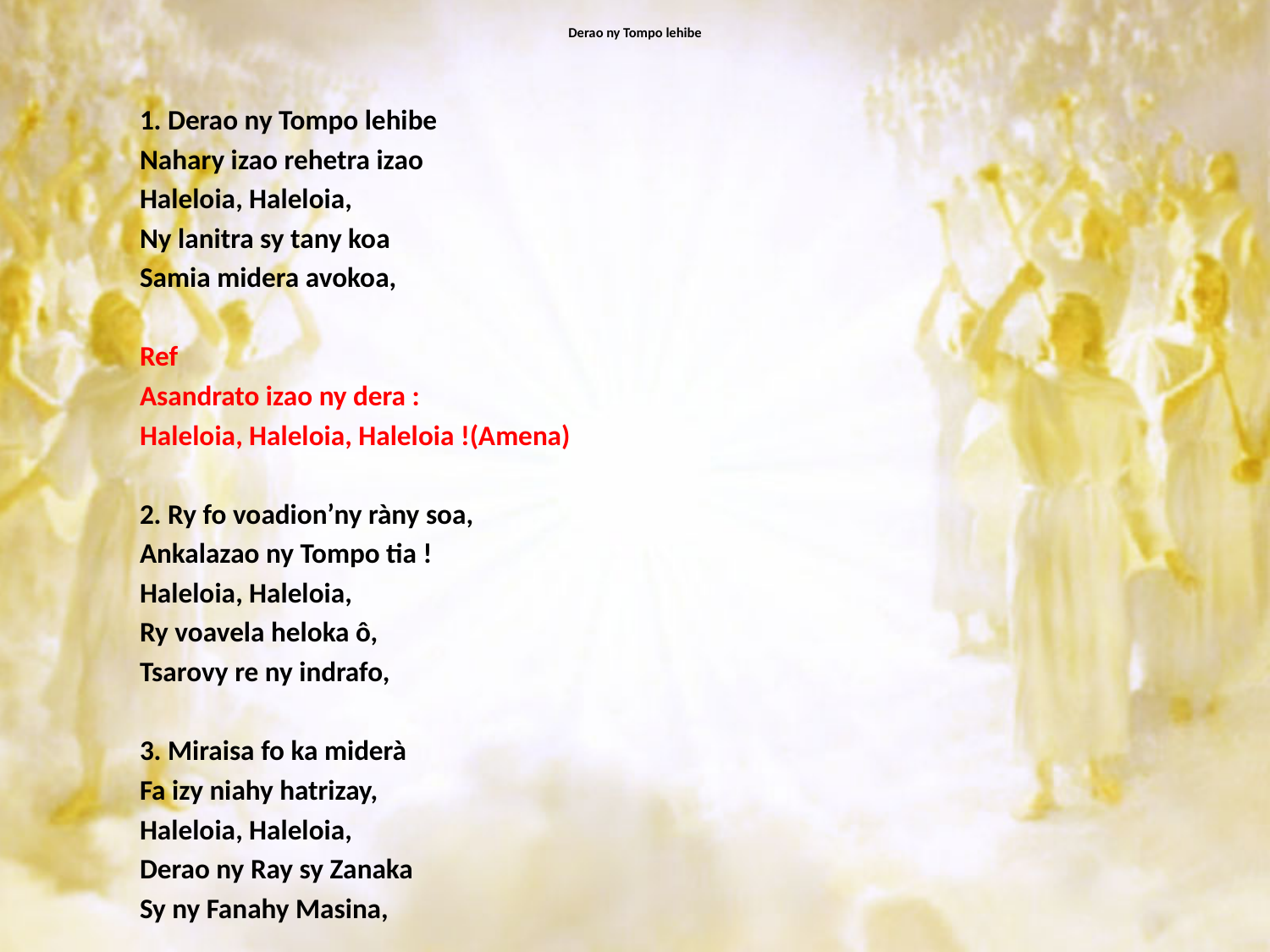

# Derao ny Tompo lehibe
1. Derao ny Tompo lehibe
Nahary izao rehetra izao
Haleloia, Haleloia,
Ny lanitra sy tany koa
Samia midera avokoa,

Ref
Asandrato izao ny dera :
Haleloia, Haleloia, Haleloia !(Amena)

2. Ry fo voadion’ny ràny soa,
Ankalazao ny Tompo tia !
Haleloia, Haleloia,
Ry voavela heloka ô,
Tsarovy re ny indrafo,

3. Miraisa fo ka miderà
Fa izy niahy hatrizay,
Haleloia, Haleloia,
Derao ny Ray sy Zanaka
Sy ny Fanahy Masina,